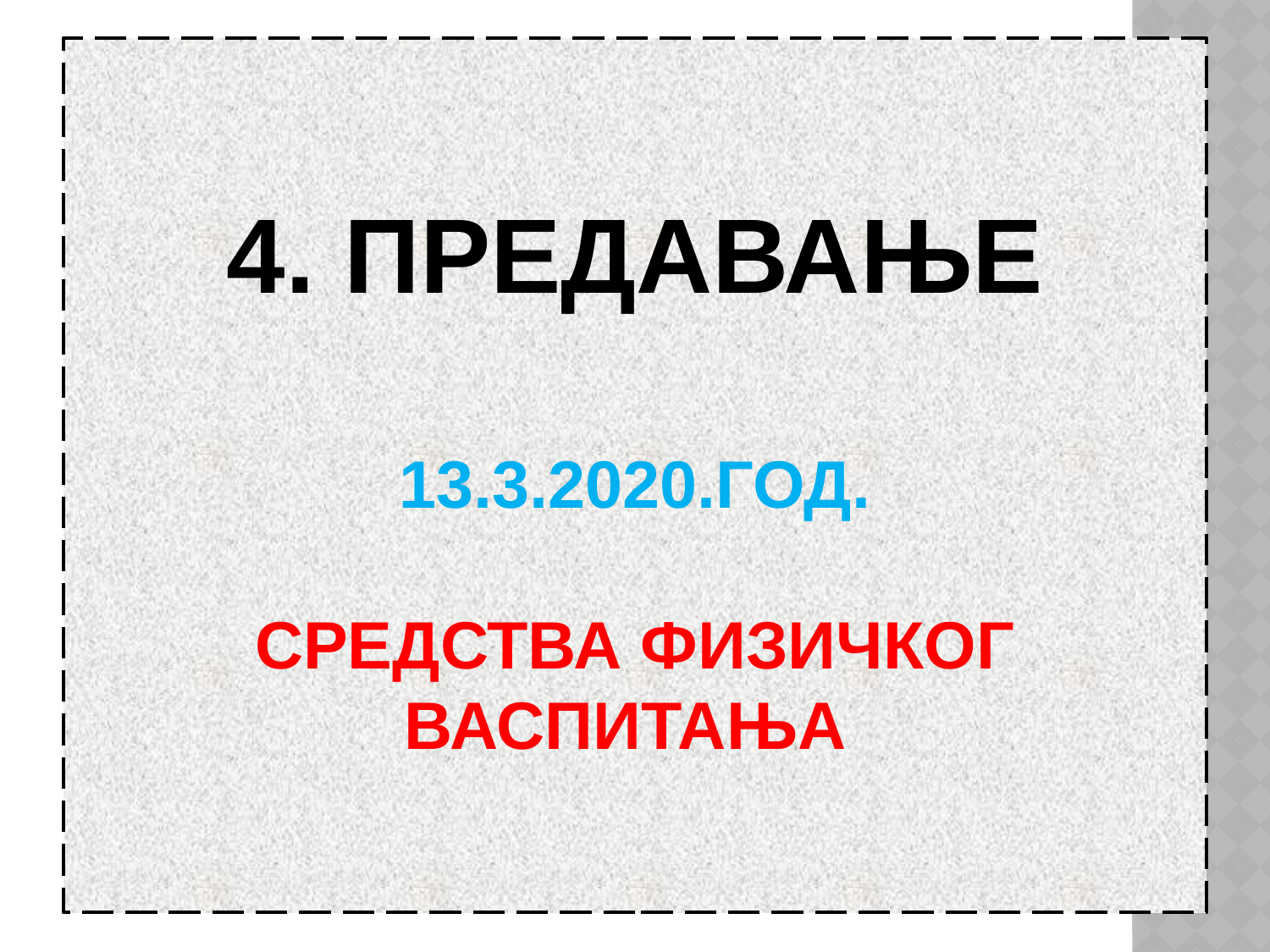

# 4. Предавање 13.3.2020.год. СРЕДСТВА ФИЗИЧКОГ ВАСПИТАЊА